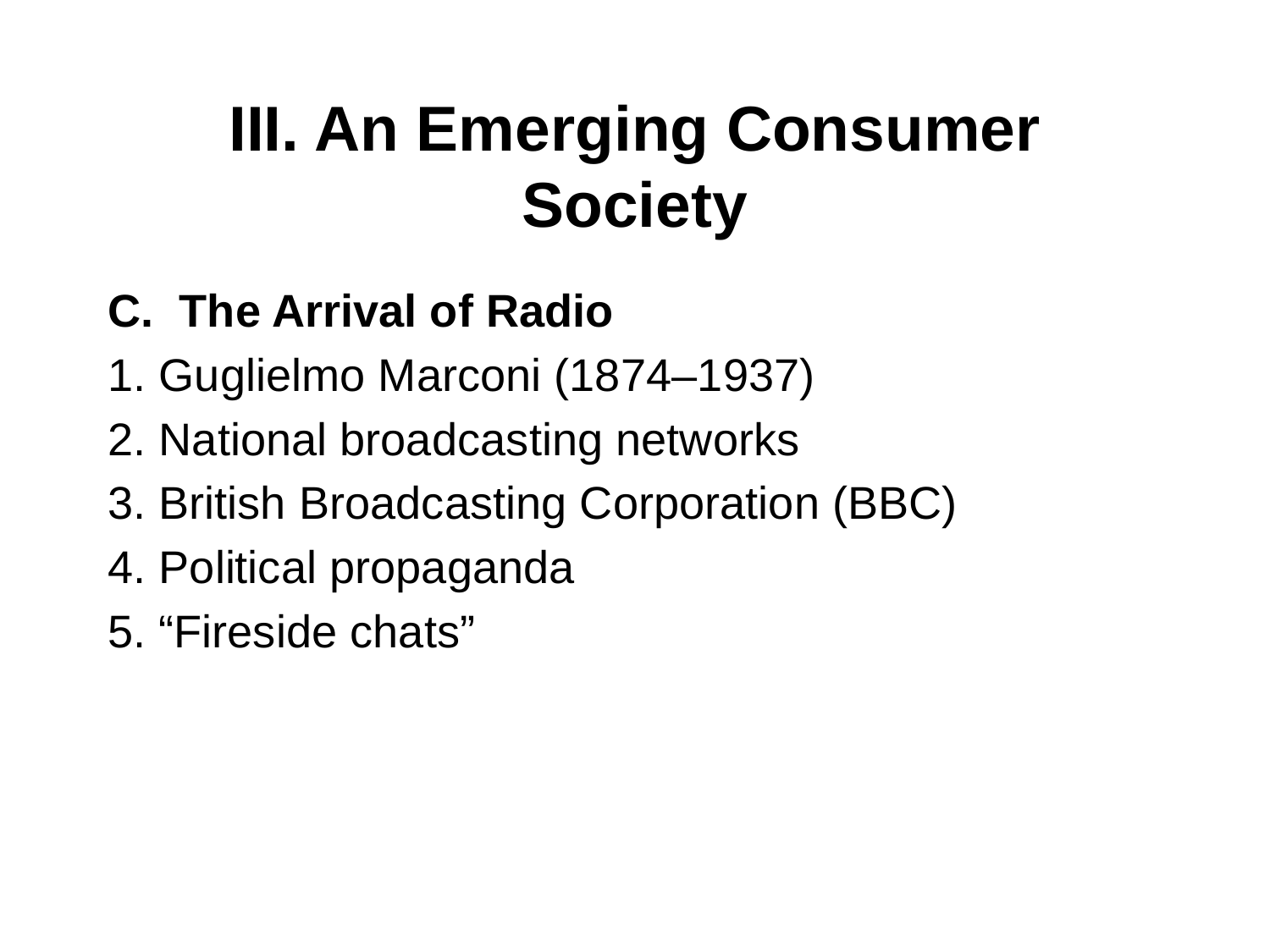

# III. An Emerging Consumer Society
The Arrival of Radio
1. Guglielmo Marconi (1874–1937)
2. National broadcasting networks
3. British Broadcasting Corporation (BBC)
4. Political propaganda
5. “Fireside chats”